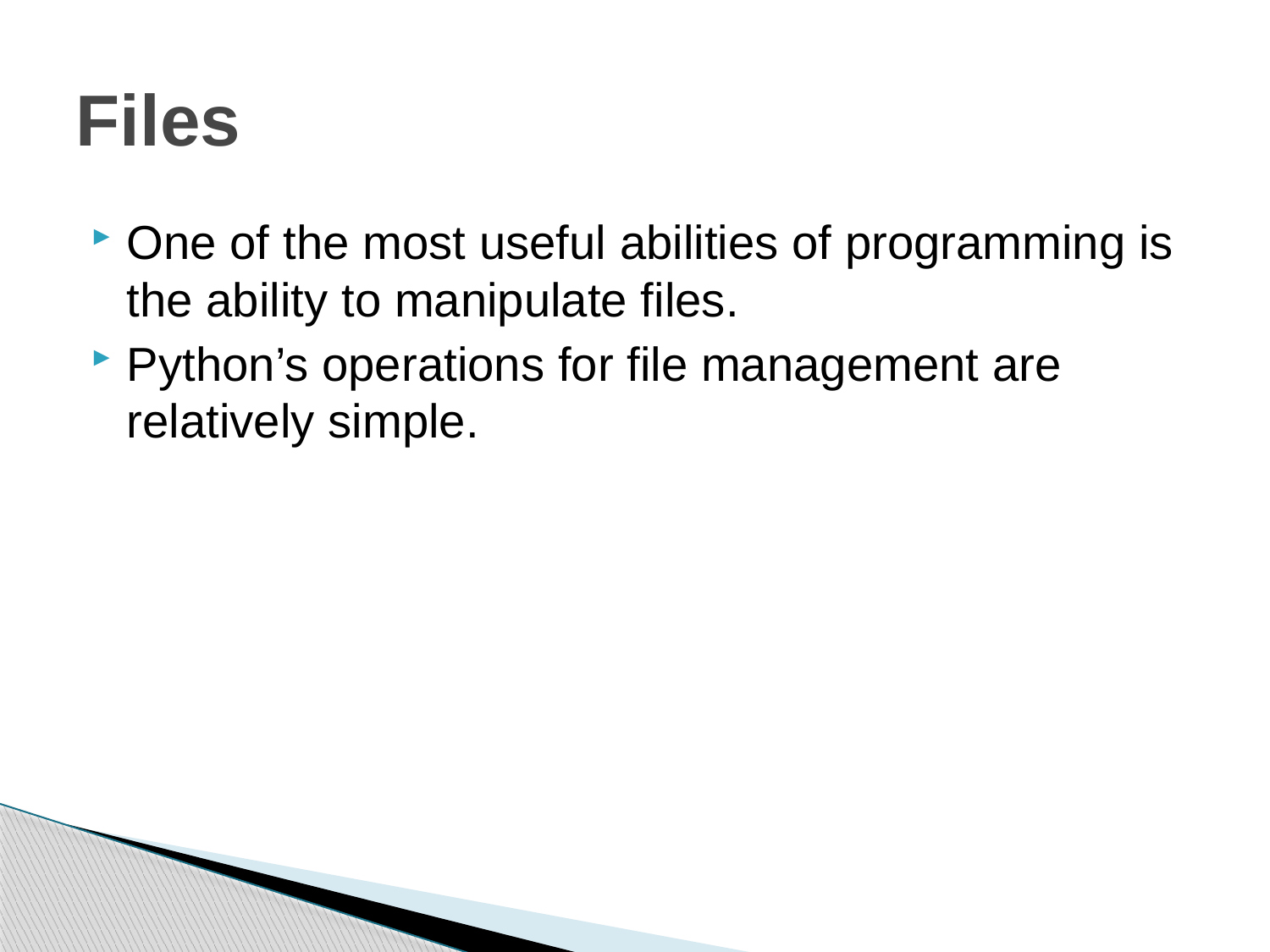

# Files
One of the most useful abilities of programming is the ability to manipulate files.
Python’s operations for file management are relatively simple.